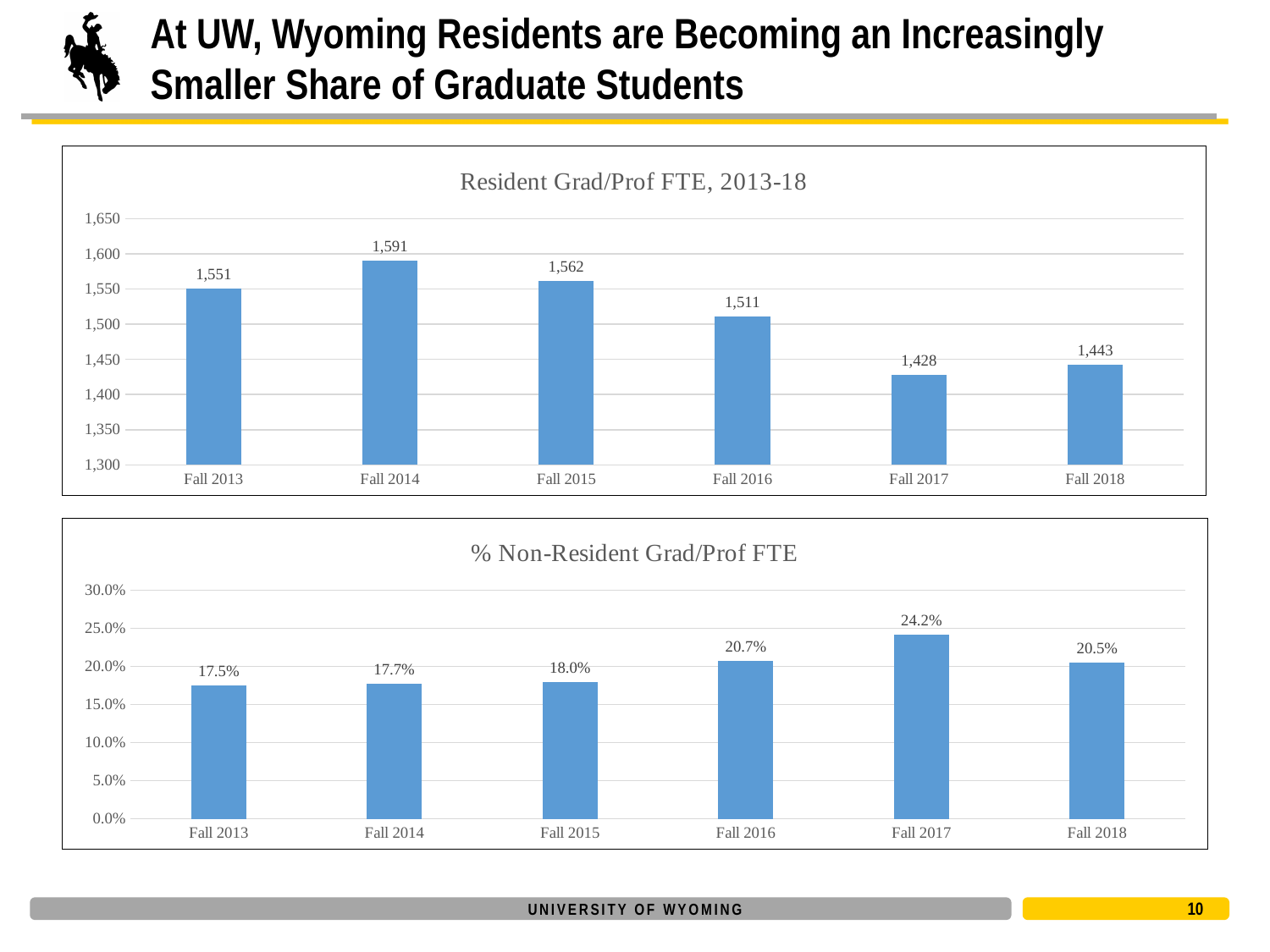

# At UW, Wyoming Residents are Becoming an Increasingly Smaller Share of Graduate Students

### Chart: Resident Grad/Prof FTE, 2013-18

| Category |  |
|---|---|
| Fall 2013 | 1550.7 |
| Fall 2014 | 1591.0 |
| Fall 2015 | 1561.7 |
| Fall 2016 | 1511.3 |
| Fall 2017 | 1428.0 |
| Fall 2018 | 1443.0 |

### Chart: % Non-Resident Grad/Prof FTE

| Category |  |
|---|---|
| Fall 2013 | 0.17472059606173498 |
| Fall 2014 | 0.17705477680649667 |
| Fall 2015 | 0.17995169082125603 |
| Fall 2016 | 0.20733242421063675 |
| Fall 2017 | 0.24175649126533214 |
| Fall 2018 | 0.2053964757709251 |
10